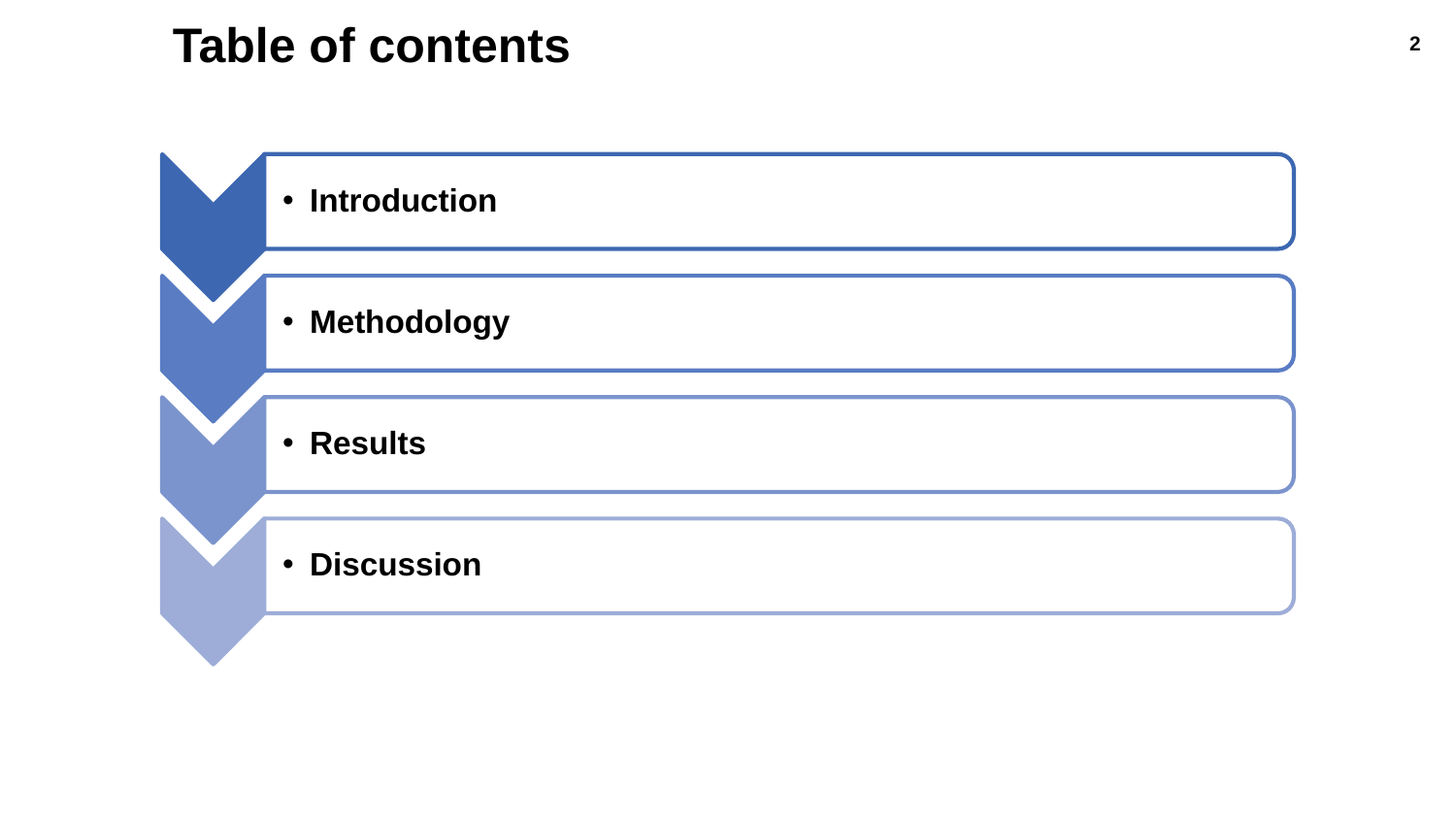

# Table of contents
2

Introduction

Methodology

Results

Discussion